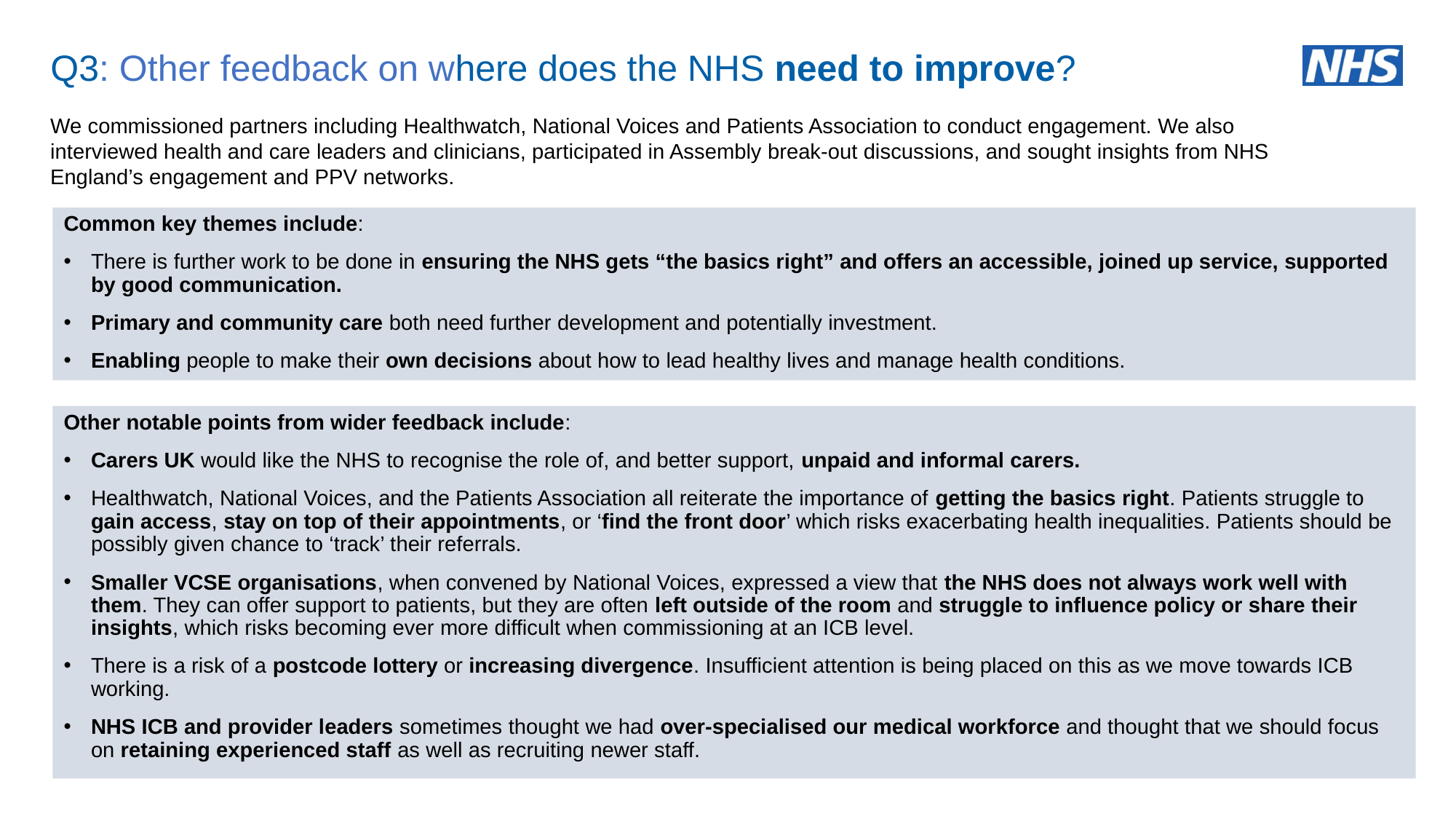

# Q3: Other feedback on where does the NHS need to improve?
We commissioned partners including Healthwatch, National Voices and Patients Association to conduct engagement. We also interviewed health and care leaders and clinicians, participated in Assembly break-out discussions, and sought insights from NHS England’s engagement and PPV networks.
Common key themes include:
There is further work to be done in ensuring the NHS gets “the basics right” and offers an accessible, joined up service, supported by good communication.
Primary and community care both need further development and potentially investment.
Enabling people to make their own decisions about how to lead healthy lives and manage health conditions.
Other notable points from wider feedback include:
Carers UK would like the NHS to recognise the role of, and better support, unpaid and informal carers.
Healthwatch, National Voices, and the Patients Association all reiterate the importance of getting the basics right. Patients struggle to gain access, stay on top of their appointments, or ‘find the front door’ which risks exacerbating health inequalities. Patients should be possibly given chance to ‘track’ their referrals.
Smaller VCSE organisations, when convened by National Voices, expressed a view that the NHS does not always work well with them. They can offer support to patients, but they are often left outside of the room and struggle to influence policy or share their insights, which risks becoming ever more difficult when commissioning at an ICB level.
There is a risk of a postcode lottery or increasing divergence. Insufficient attention is being placed on this as we move towards ICB working.
NHS ICB and provider leaders sometimes thought we had over-specialised our medical workforce and thought that we should focus on retaining experienced staff as well as recruiting newer staff.